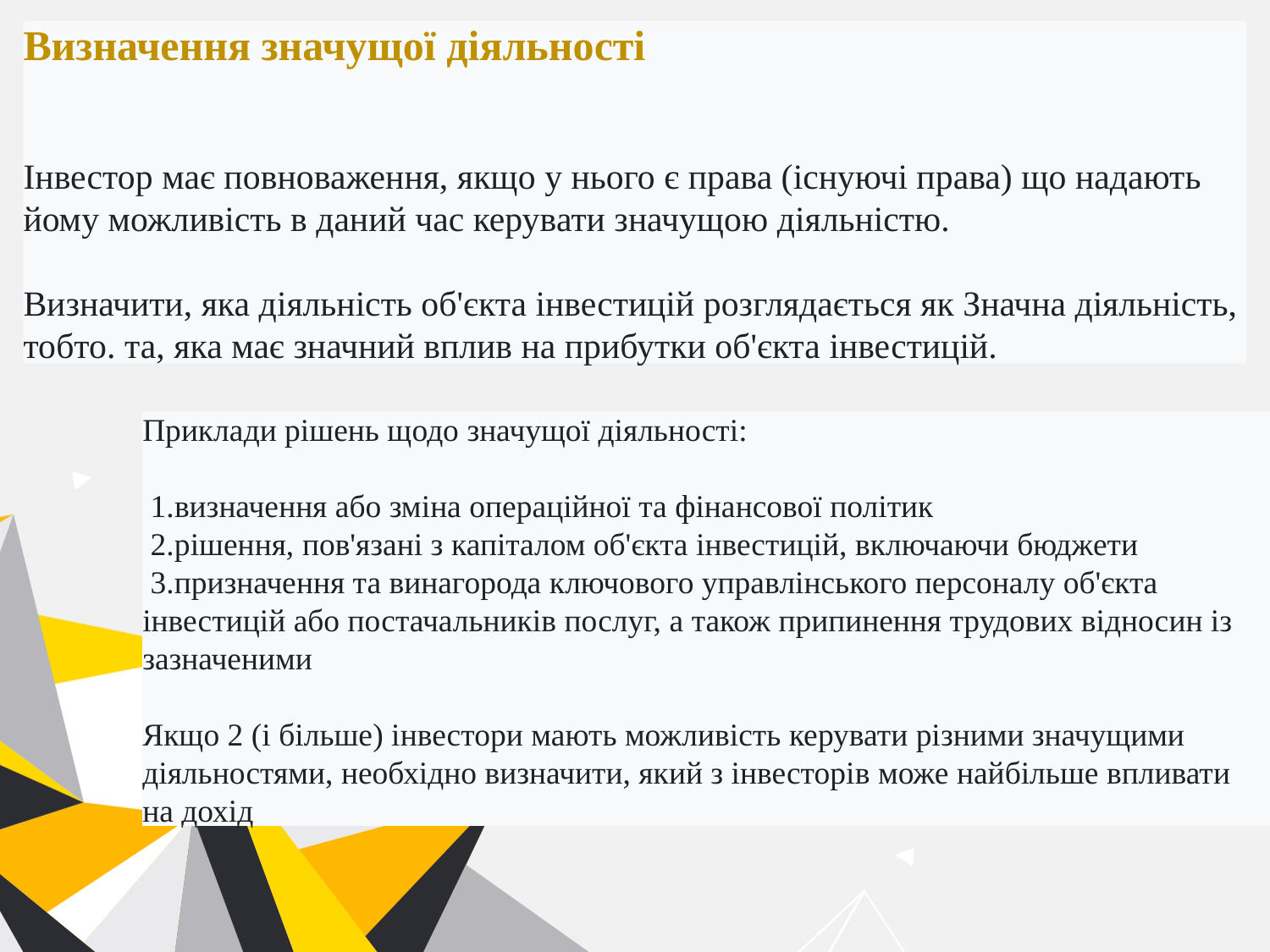

Визначення значущої діяльності

Інвестор має повноваження, якщо у нього є права (існуючі права) що надають
йому можливість в даний час керувати значущою діяльністю.

Визначити, яка діяльність об'єкта інвестицій розглядається як Значна діяльність,
тобто. та, яка має значний вплив на прибутки об'єкта інвестицій.
Приклади рішень щодо значущої діяльності:

 1.визначення або зміна операційної та фінансової політик
 2.рішення, пов'язані з капіталом об'єкта інвестицій, включаючи бюджети
 3.призначення та винагорода ключового управлінського персоналу об'єкта
інвестицій або постачальників послуг, а також припинення трудових відносин із
зазначеними

Якщо 2 (і більше) інвестори мають можливість керувати різними значущими
діяльностями, необхідно визначити, який з інвесторів може найбільше впливати на дохід